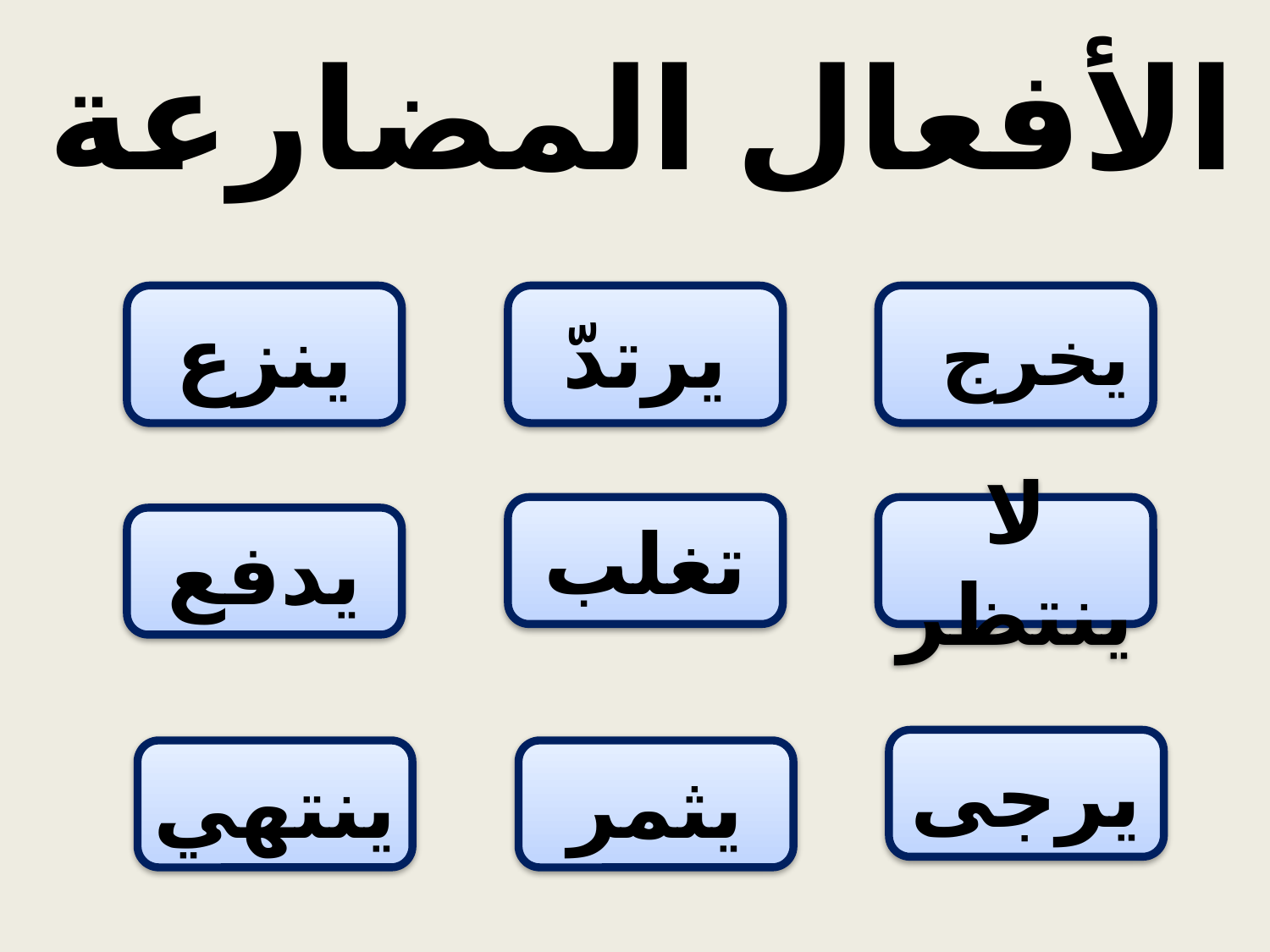

الأفعال المضارعة
 ينزع
يرتدّ
  يخرج
تغلب
لا ينتظر
يدفع
يرجى
ينتهي
يثمر